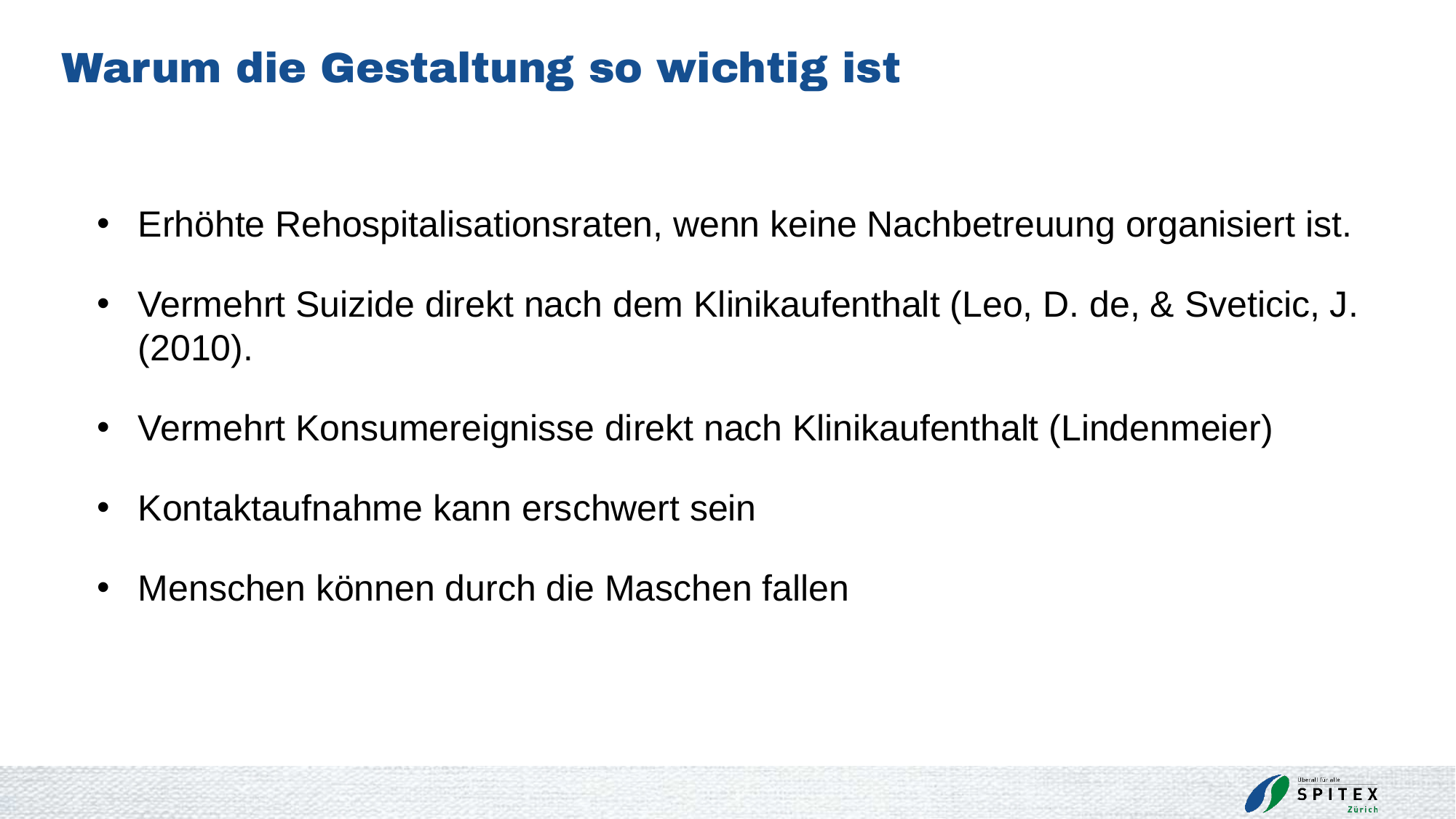

# Warum die Gestaltung so wichtig ist
Erhöhte Rehospitalisationsraten, wenn keine Nachbetreuung organisiert ist.
Vermehrt Suizide direkt nach dem Klinikaufenthalt (Leo, D. de, & Sveticic, J. (2010).
Vermehrt Konsumereignisse direkt nach Klinikaufenthalt (Lindenmeier)
Kontaktaufnahme kann erschwert sein
Menschen können durch die Maschen fallen